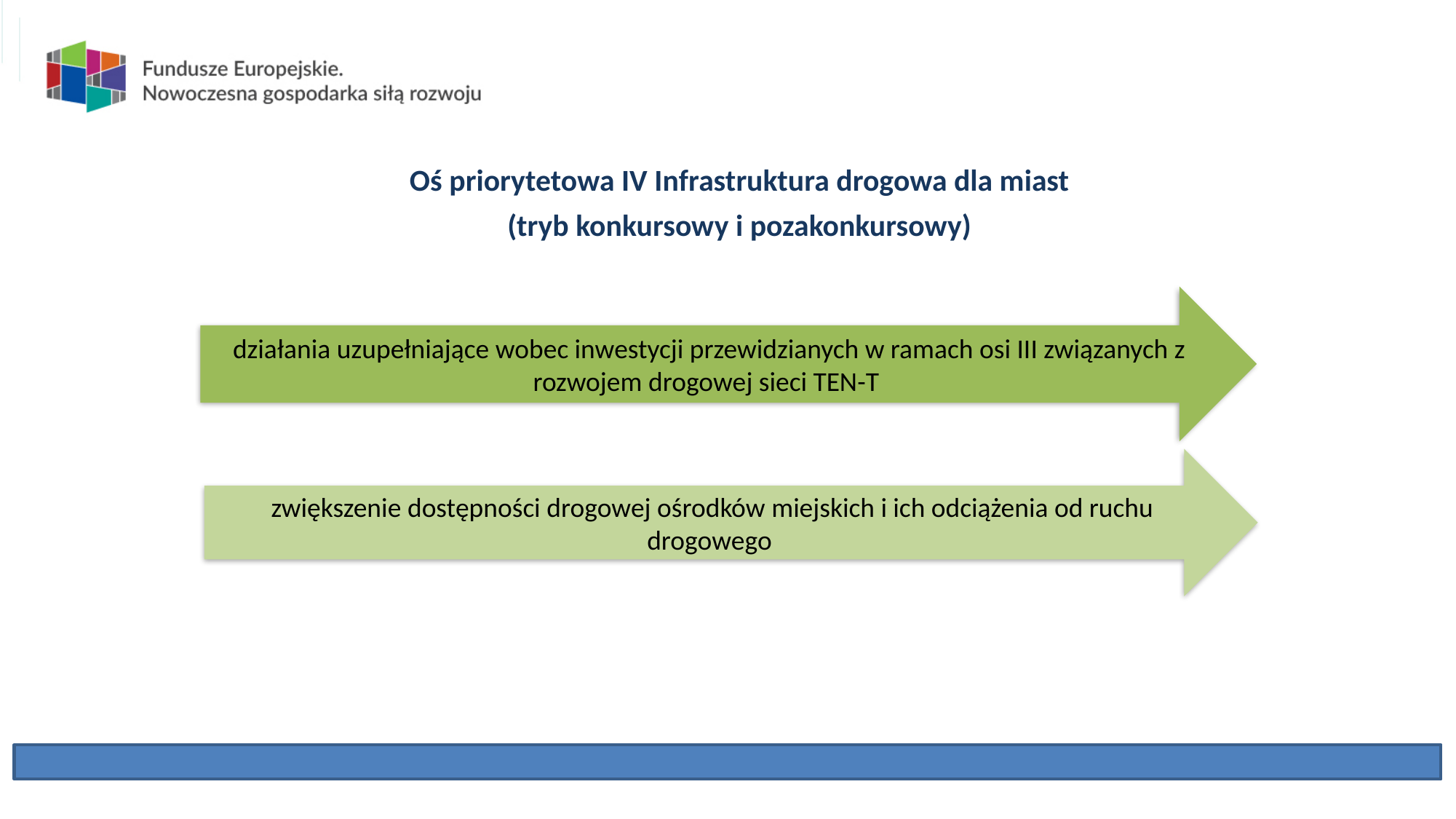

Oś priorytetowa IV Infrastruktura drogowa dla miast
(tryb konkursowy i pozakonkursowy)

działania uzupełniające wobec inwestycji przewidzianych w ramach osi III związanych z rozwojem drogowej sieci TEN-T
zwiększenie dostępności drogowej ośrodków miejskich i ich odciążenia od ruchu drogowego